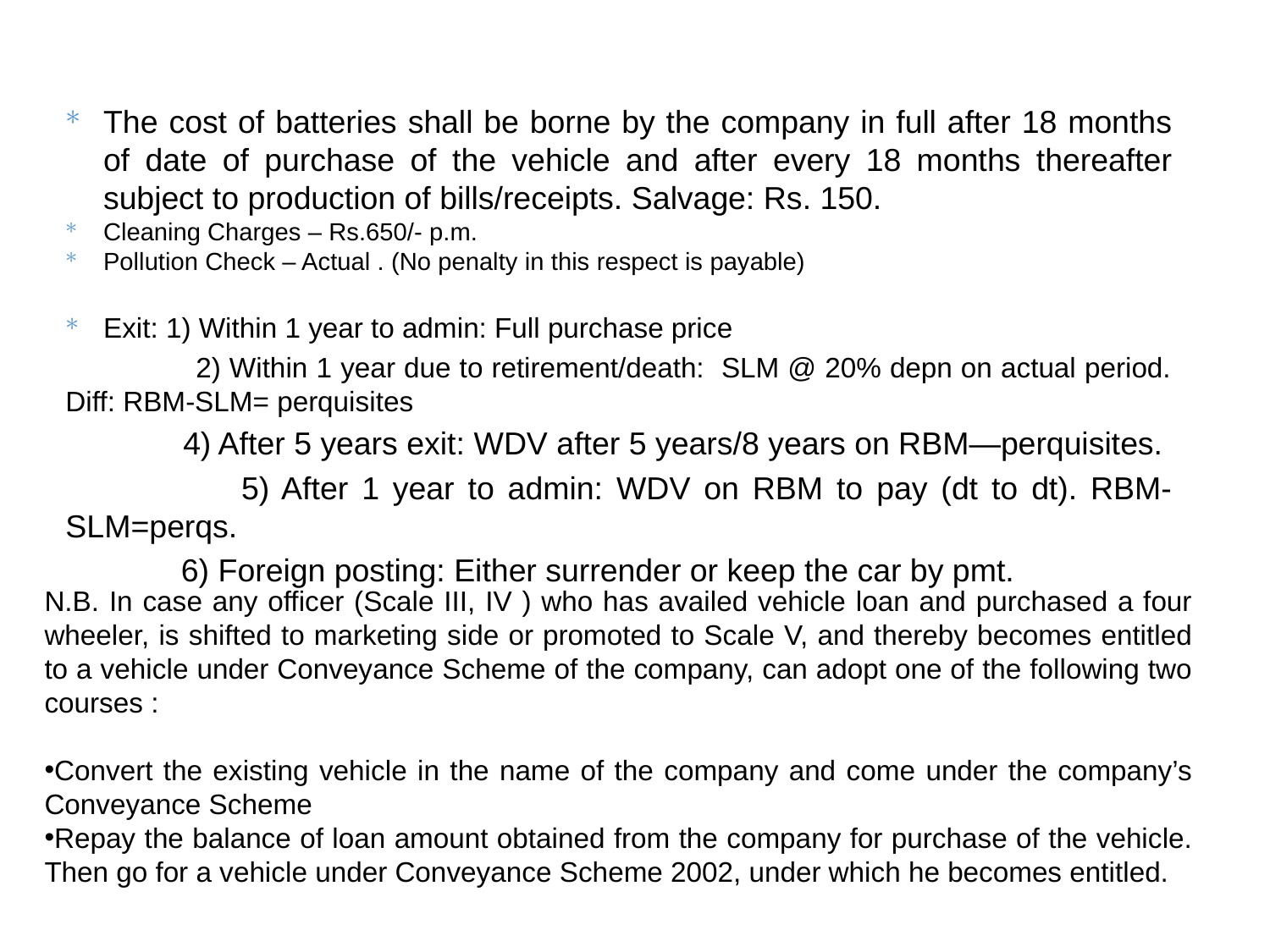

The cost of batteries shall be borne by the company in full after 18 months of date of purchase of the vehicle and after every 18 months thereafter subject to production of bills/receipts. Salvage: Rs. 150.
Cleaning Charges – Rs.650/- p.m.
Pollution Check – Actual . (No penalty in this respect is payable)

Exit: 1) Within 1 year to admin: Full purchase price
               2) Within 1 year due to retirement/death:  SLM @ 20% depn on actual period. Diff: RBM-SLM= perquisites
               4) After 5 years exit: WDV after 5 years/8 years on RBM—perquisites.
             5) After 1 year to admin: WDV on RBM to pay (dt to dt). RBM-SLM=perqs.
             6) Foreign posting: Either surrender or keep the car by pmt.
N.B. In case any officer (Scale III, IV ) who has availed vehicle loan and purchased a four wheeler, is shifted to marketing side or promoted to Scale V, and thereby becomes entitled to a vehicle under Conveyance Scheme of the company, can adopt one of the following two courses :

Convert the existing vehicle in the name of the company and come under the company’s Conveyance Scheme
Repay the balance of loan amount obtained from the company for purchase of the vehicle. Then go for a vehicle under Conveyance Scheme 2002, under which he becomes entitled.